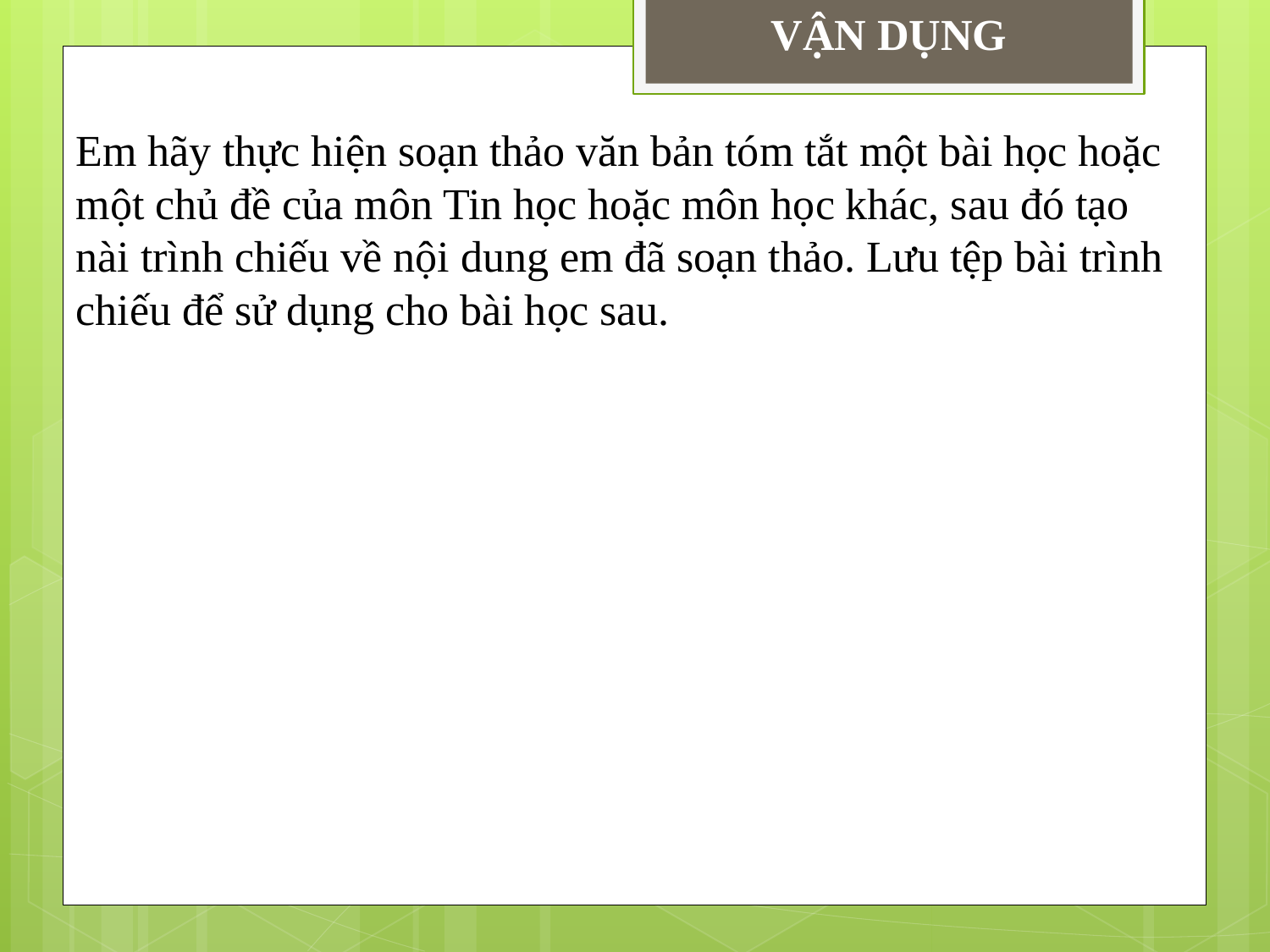

VẬN DỤNG
Em hãy thực hiện soạn thảo văn bản tóm tắt một bài học hoặc một chủ đề của môn Tin học hoặc môn học khác, sau đó tạo nài trình chiếu về nội dung em đã soạn thảo. Lưu tệp bài trình chiếu để sử dụng cho bài học sau.